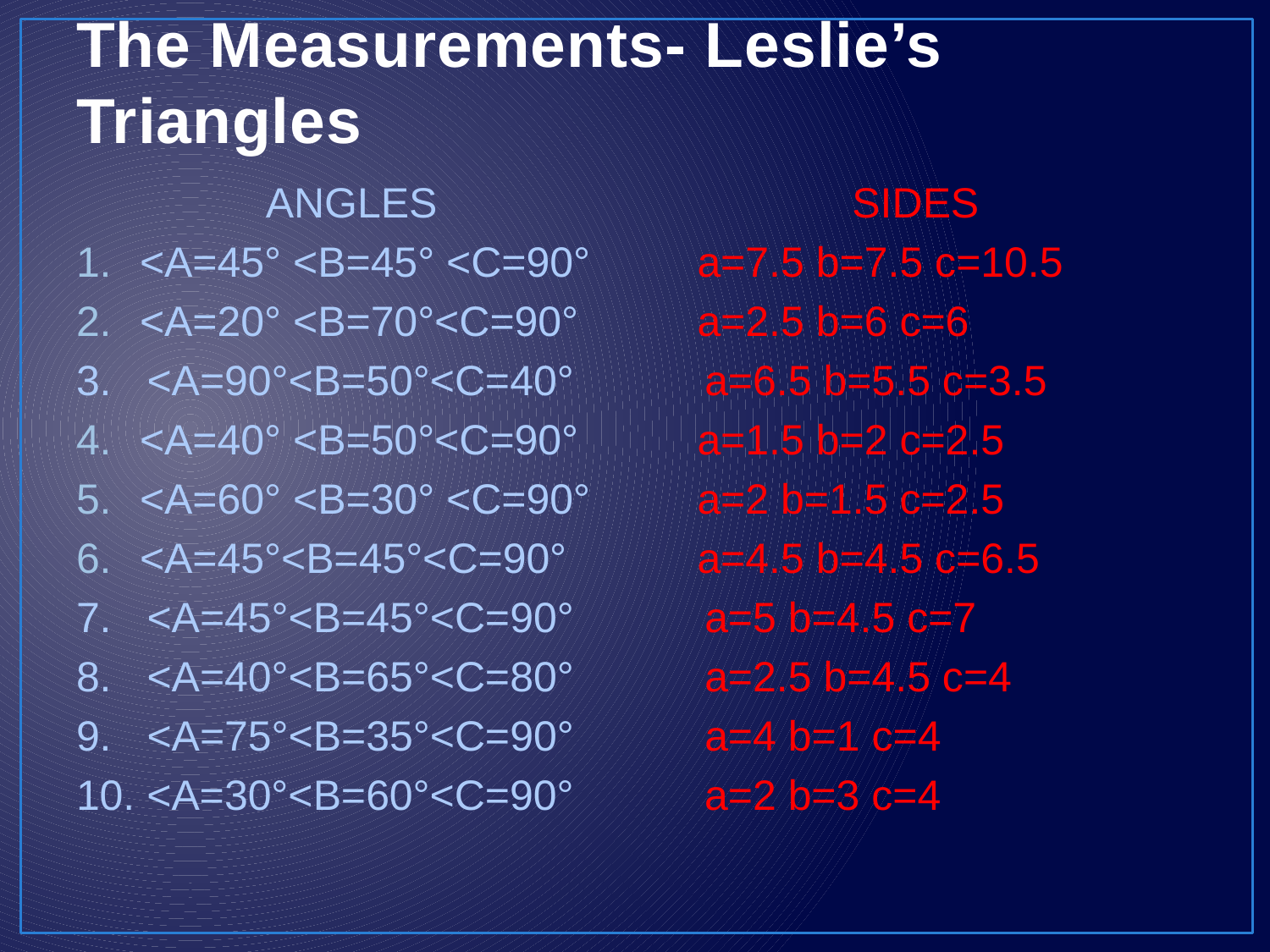

# The Measurements- Leslie’s Triangles
                ANGLES                                   SIDES
<A=45° <B=45° <C=90°         a=7.5 b=7.5 c=10.5
<A=20° <B=70°<C=90°          a=2.5 b=6 c=6
3.   <A=90°<B=50°<C=40°           a=6.5 b=5.5 c=3.5
<A=40° <B=50°<C=90°          a=1.5 b=2 c=2.5
<A=60° <B=30° <C=90°         a=2 b=1.5 c=2.5
<A=45°<B=45°<C=90°           a=4.5 b=4.5 c=6.5
7.   <A=45°<B=45°<C=90°           a=5 b=4.5 c=7
8.   <A=40°<B=65°<C=80°           a=2.5 b=4.5 c=4
9.   <A=75°<B=35°<C=90°           a=4 b=1 c=4
10. <A=30°<B=60°<C=90°           a=2 b=3 c=4